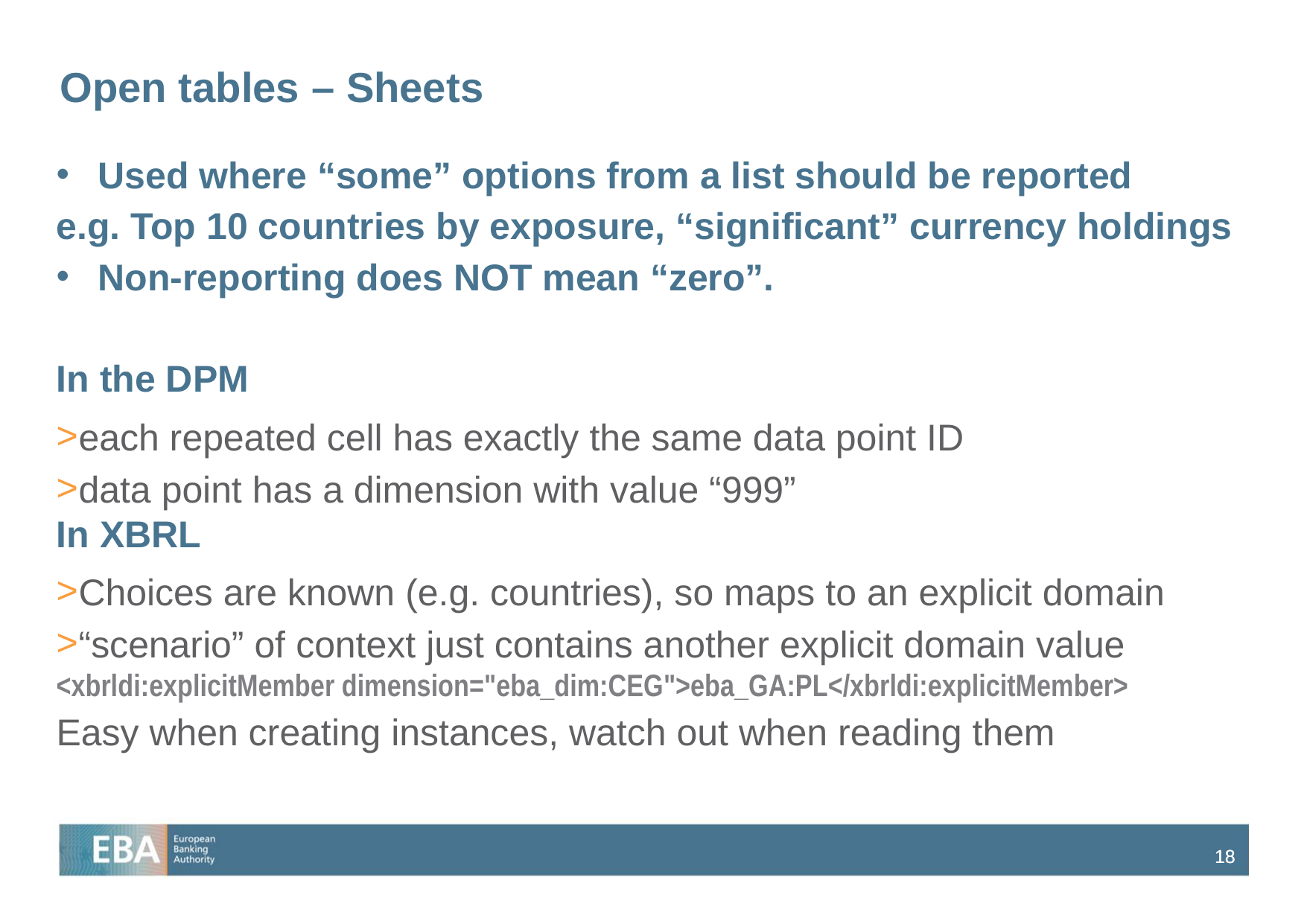

# Open tables – Sheets
Used where “some” options from a list should be reported
e.g. Top 10 countries by exposure, “significant” currency holdings
Non-reporting does NOT mean “zero”.

In the DPM
each repeated cell has exactly the same data point ID
data point has a dimension with value “999”
In XBRL
Choices are known (e.g. countries), so maps to an explicit domain
“scenario” of context just contains another explicit domain value
<xbrldi:explicitMember dimension="eba_dim:CEG">eba_GA:PL</xbrldi:explicitMember>
Easy when creating instances, watch out when reading them